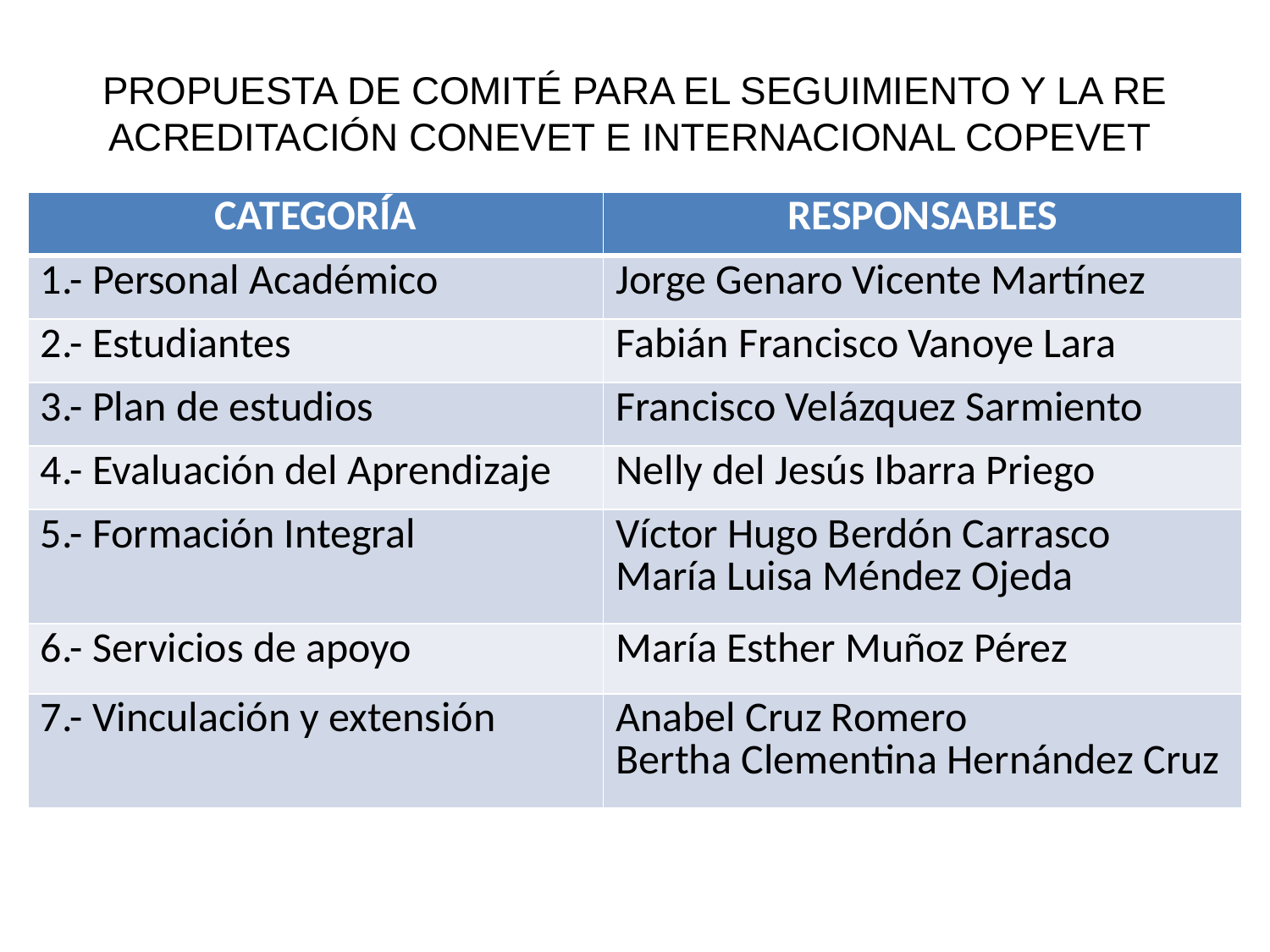

PROPUESTA DE COMITÉ PARA EL SEGUIMIENTO Y LA RE ACREDITACIÓN CONEVET E INTERNACIONAL COPEVET
| CATEGORÍA | RESPONSABLES |
| --- | --- |
| 1.- Personal Académico | Jorge Genaro Vicente Martínez |
| 2.- Estudiantes | Fabián Francisco Vanoye Lara |
| 3.- Plan de estudios | Francisco Velázquez Sarmiento |
| 4.- Evaluación del Aprendizaje | Nelly del Jesús Ibarra Priego |
| 5.- Formación Integral | Víctor Hugo Berdón Carrasco María Luisa Méndez Ojeda |
| 6.- Servicios de apoyo | María Esther Muñoz Pérez |
| 7.- Vinculación y extensión | Anabel Cruz Romero Bertha Clementina Hernández Cruz |